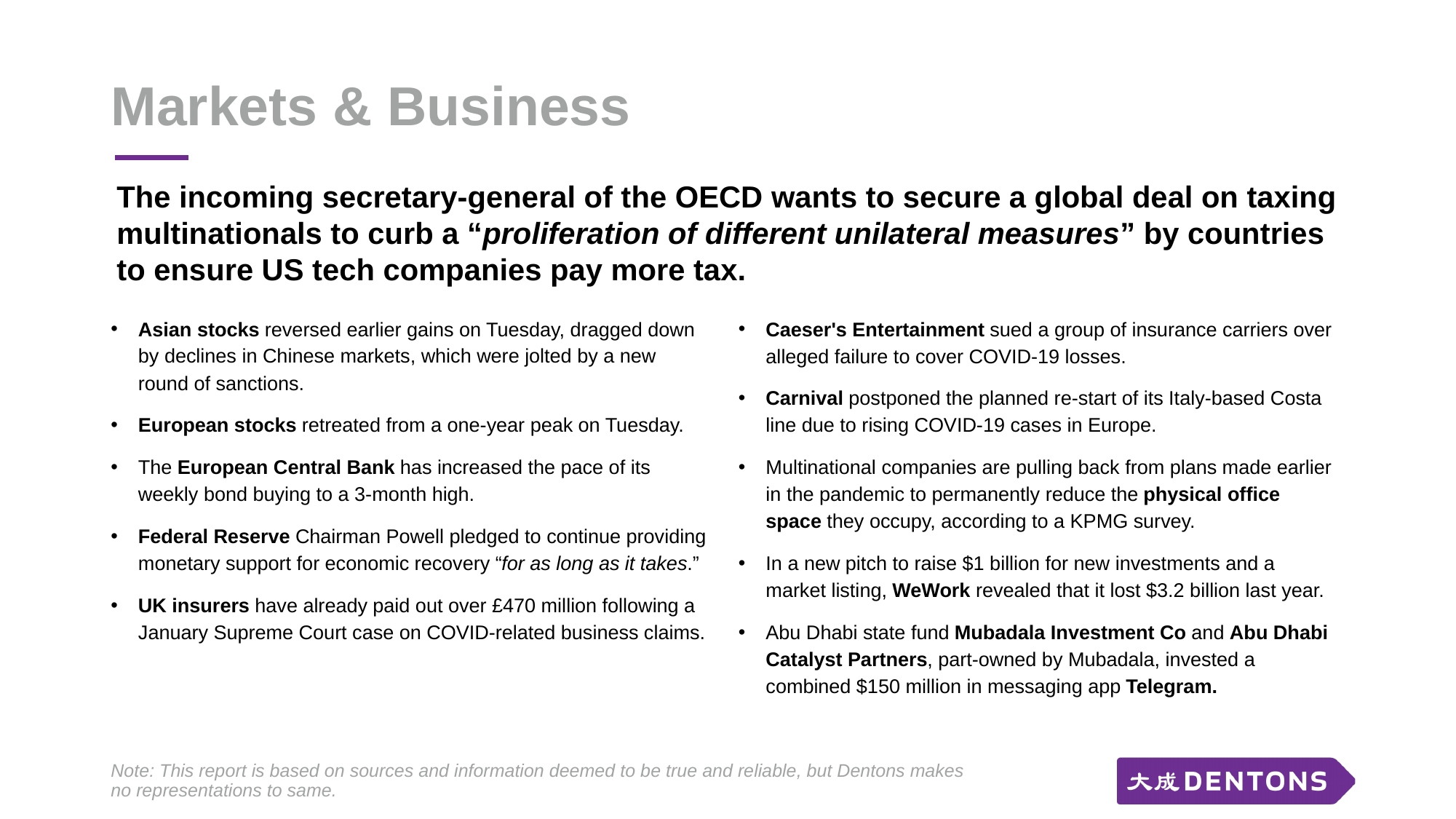

# Markets & Business
The incoming secretary-general of the OECD wants to secure a global deal on taxing multinationals to curb a “proliferation of different unilateral measures” by countries to ensure US tech companies pay more tax.
Asian stocks reversed earlier gains on Tuesday, dragged down by declines in Chinese markets, which were jolted by a new round of sanctions.
European stocks retreated from a one-year peak on Tuesday.
The European Central Bank has increased the pace of its weekly bond buying to a 3-month high.
Federal Reserve Chairman Powell pledged to continue providing monetary support for economic recovery “for as long as it takes.”
UK insurers have already paid out over £470 million following a January Supreme Court case on COVID-related business claims.
Caeser's Entertainment sued a group of insurance carriers over alleged failure to cover COVID-19 losses.
Carnival postponed the planned re-start of its Italy-based Costa line due to rising COVID-19 cases in Europe.
Multinational companies are pulling back from plans made earlier in the pandemic to permanently reduce the physical office space they occupy, according to a KPMG survey.
In a new pitch to raise $1 billion for new investments and a market listing, WeWork revealed that it lost $3.2 billion last year.
Abu Dhabi state fund Mubadala Investment Co and Abu Dhabi Catalyst Partners, part-owned by Mubadala, invested a combined $150 million in messaging app Telegram.
Note: This report is based on sources and information deemed to be true and reliable, but Dentons makes no representations to same.